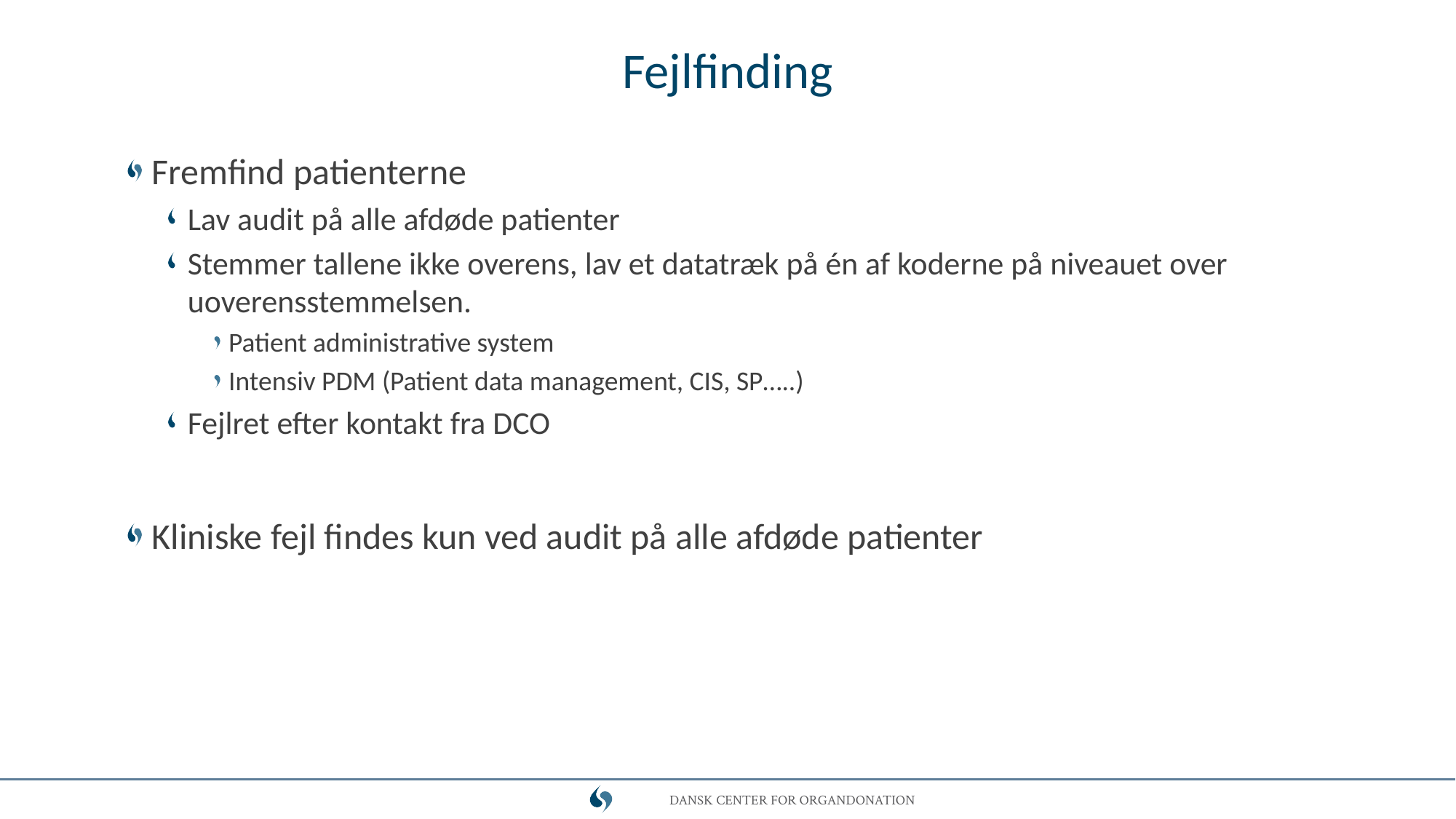

# Fejlfinding
Fremfind patienterne
Lav audit på alle afdøde patienter
Stemmer tallene ikke overens, lav et datatræk på én af koderne på niveauet over uoverensstemmelsen.
Patient administrative system
Intensiv PDM (Patient data management, CIS, SP…..)
Fejlret efter kontakt fra DCO

Kliniske fejl findes kun ved audit på alle afdøde patienter